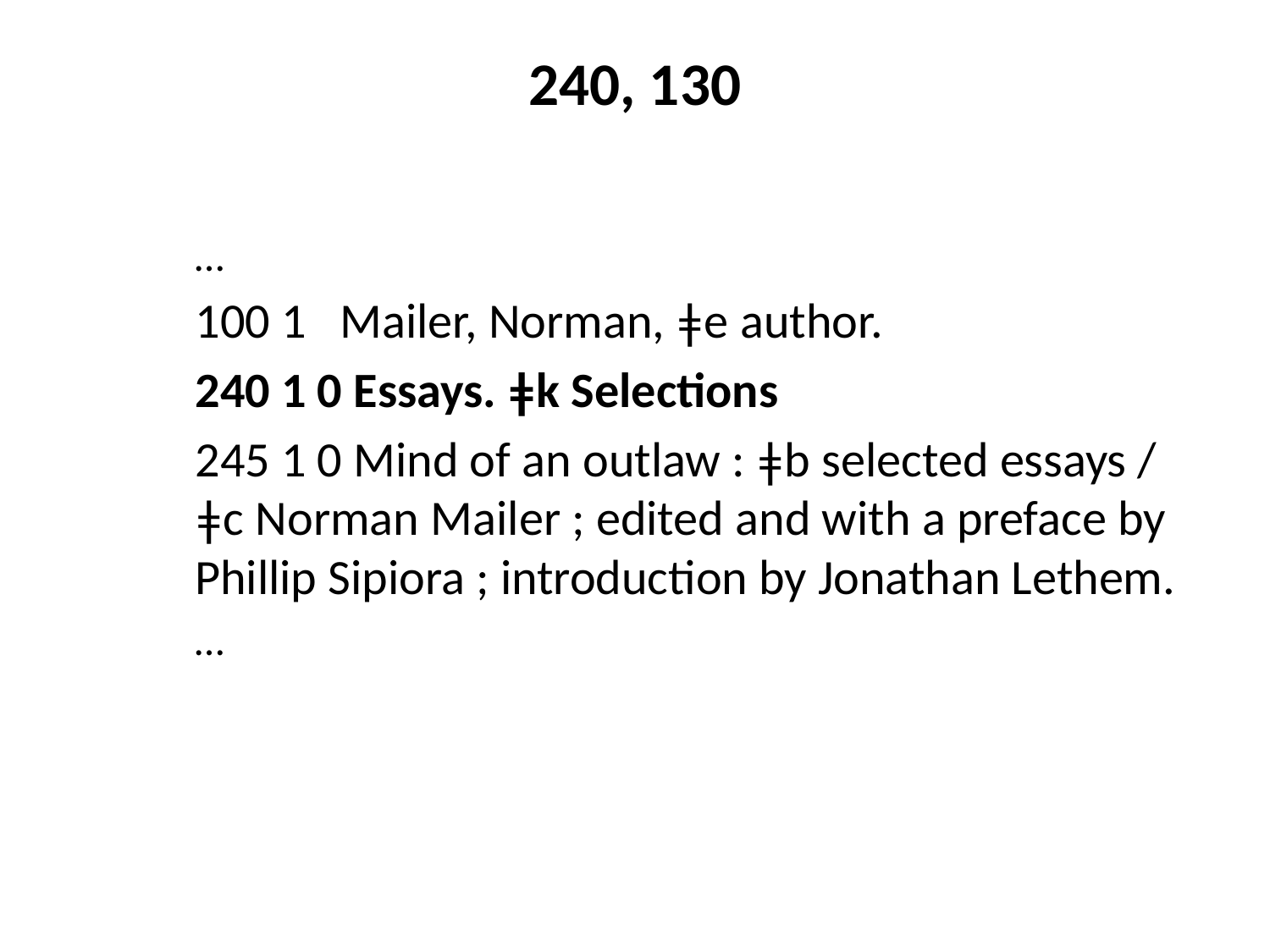

# 240, 130
…
100 1   Mailer, Norman, ǂe author.
240 1 0 Essays. ǂk Selections
245 1 0 Mind of an outlaw : ǂb selected essays / ǂc Norman Mailer ; edited and with a preface by Phillip Sipiora ; introduction by Jonathan Lethem.
…